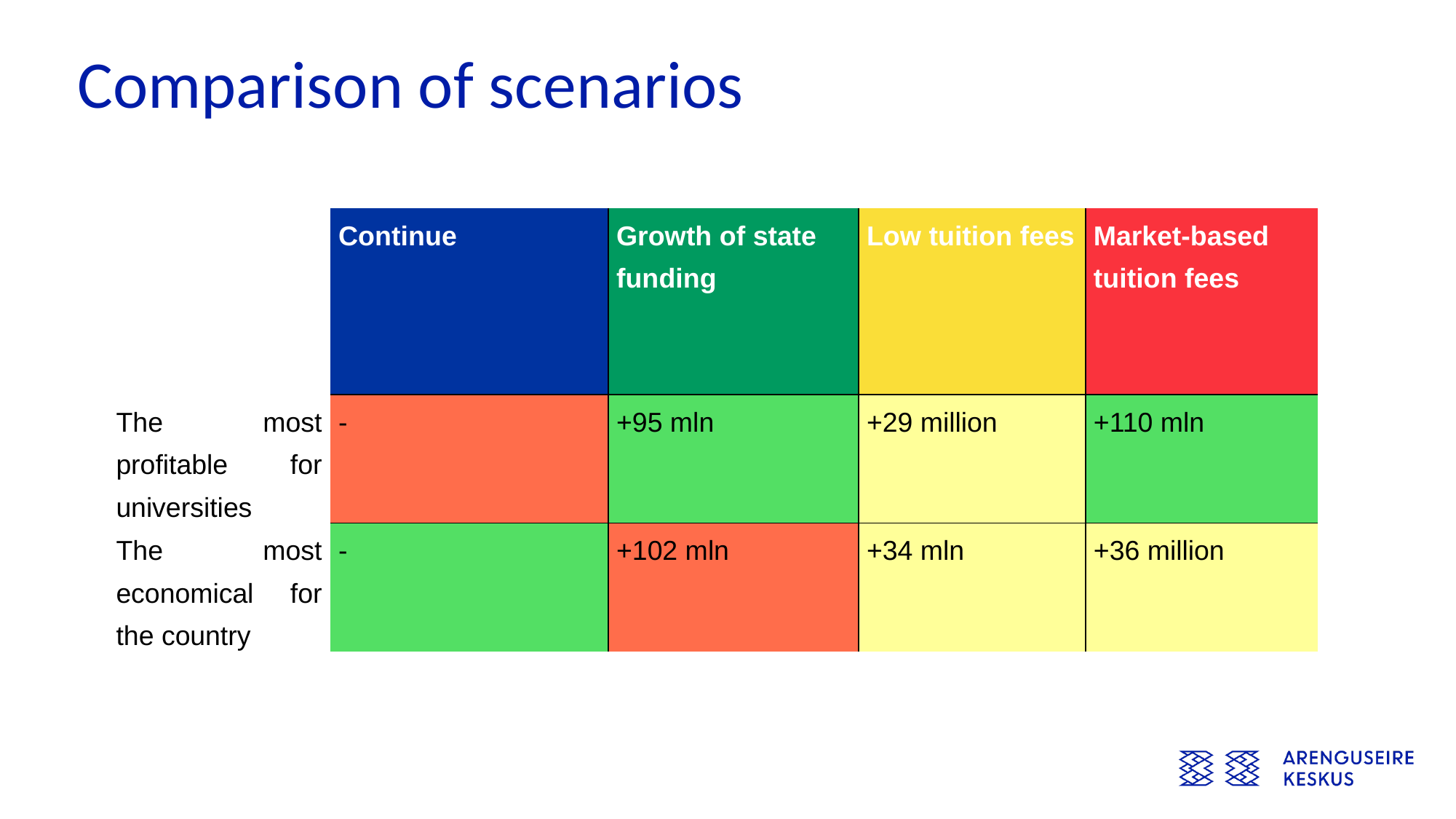

Comparison of scenarios
|  | Continue | Growth of state funding | Low tuition fees | Market-based tuition fees |
| --- | --- | --- | --- | --- |
| The most profitable for universities | - | +95 mln | +29 million | +110 mln |
| The most economical for the country | - | +102 mln | +34 mln | +36 million |